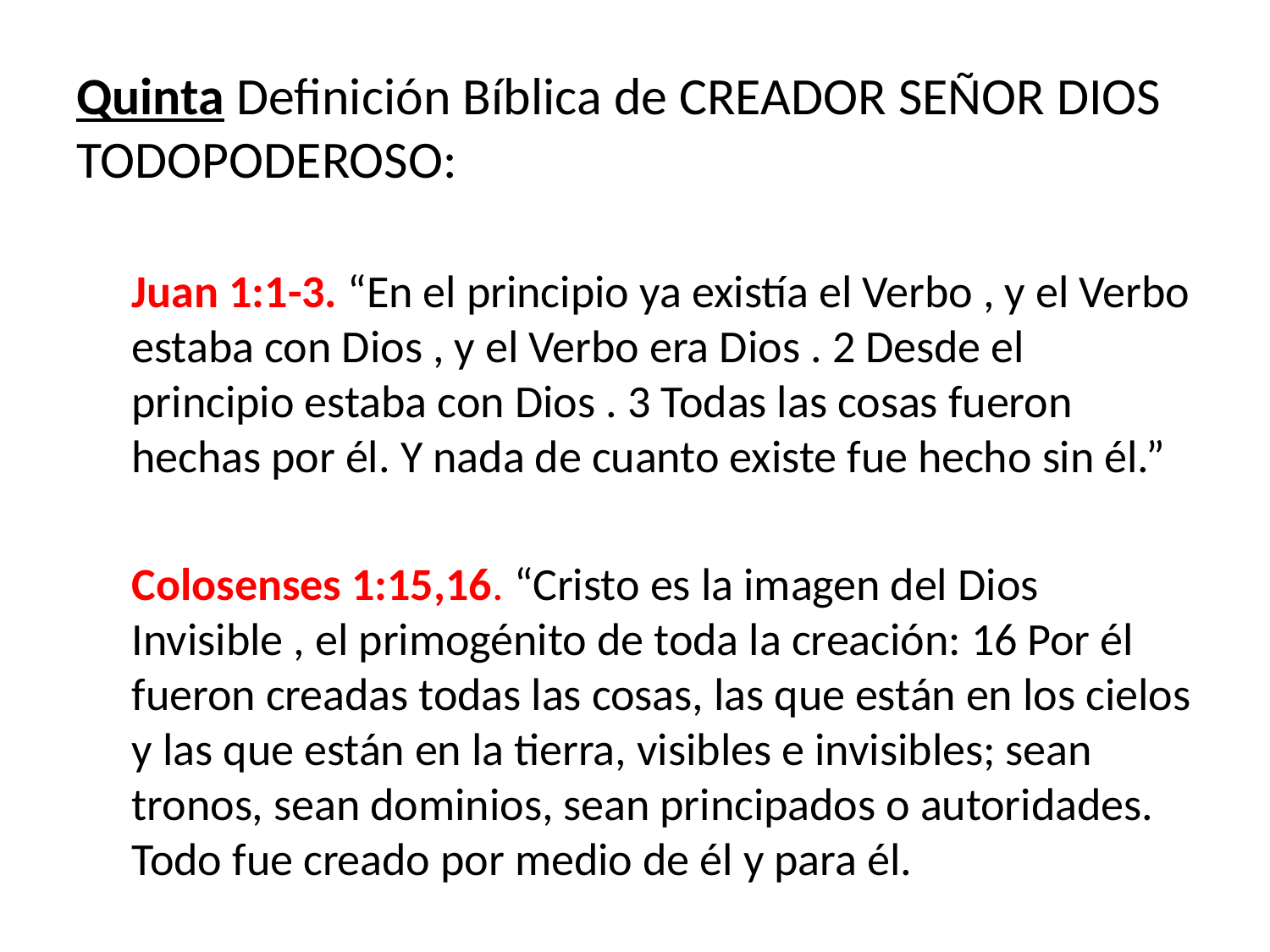

Quinta Definición Bíblica de CREADOR SEÑOR DIOS TODOPODEROSO:

Juan 1:1-3. “En el principio ya existía el Verbo , y el Verbo estaba con Dios , y el Verbo era Dios . 2 Desde el principio estaba con Dios . 3 Todas las cosas fueron hechas por él. Y nada de cuanto existe fue hecho sin él.”

Colosenses 1:15,16. “Cristo es la imagen del Dios Invisible , el primogénito de toda la creación: 16 Por él fueron creadas todas las cosas, las que están en los cielos y las que están en la tierra, visibles e invisibles; sean tronos, sean dominios, sean principados o autoridades. Todo fue creado por medio de él y para él.